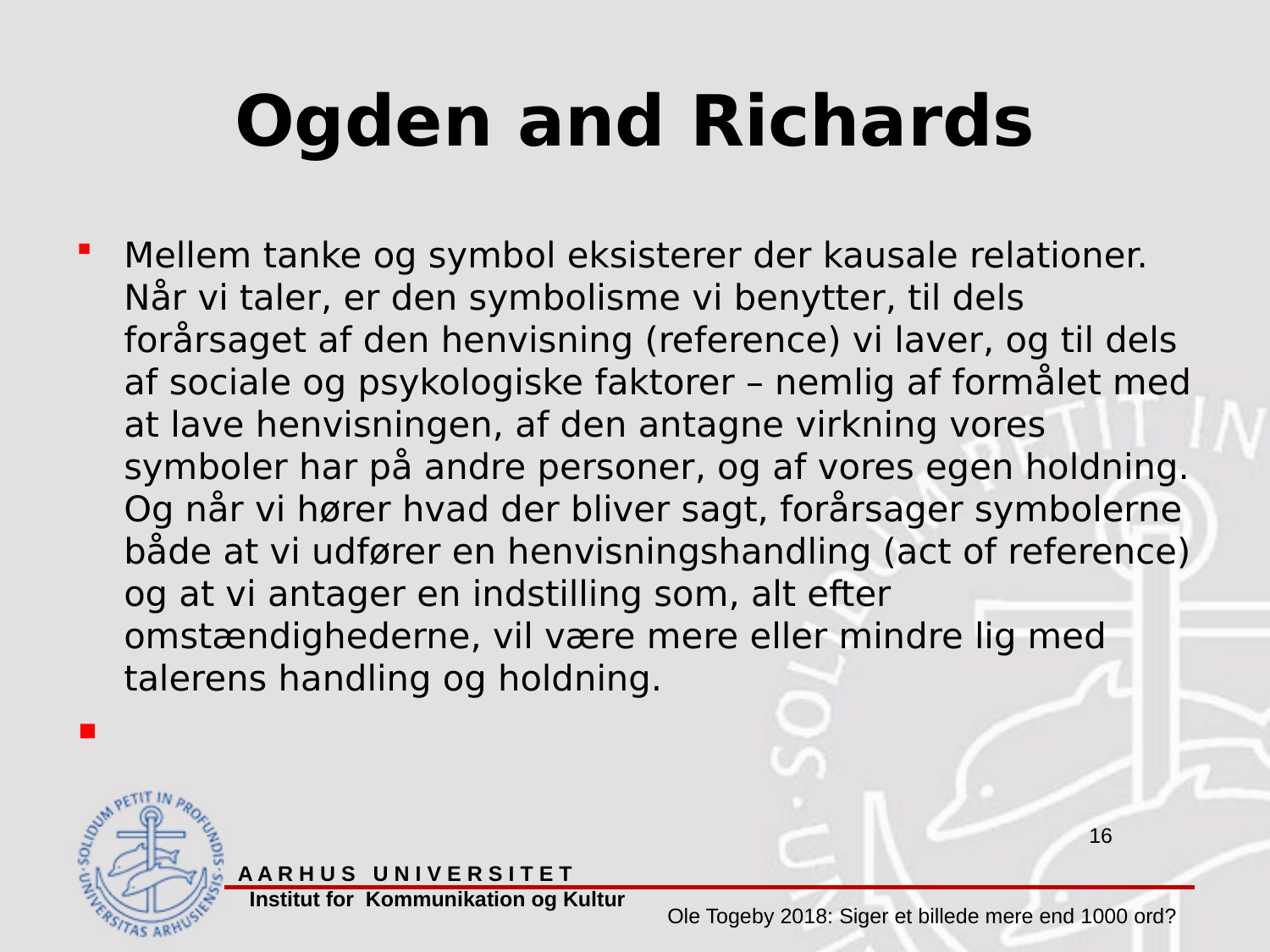

# Ogden and Richards
Mellem tanke og symbol eksisterer der kausale relationer. Når vi taler, er den symbolisme vi benytter, til dels forårsaget af den henvisning (reference) vi laver, og til dels af sociale og psykologiske faktorer – nemlig af formålet med at lave henvisningen, af den antagne virkning vores symboler har på andre personer, og af vores egen holdning. Og når vi hører hvad der bliver sagt, forårsager symbolerne både at vi udfører en henvisningshandling (act of reference) og at vi antager en indstilling som, alt efter omstændighederne, vil være mere eller mindre lig med talerens handling og holdning.

A A R H U S   U N I V E R S I T E T            Institut for  Kommunikation og Kultur